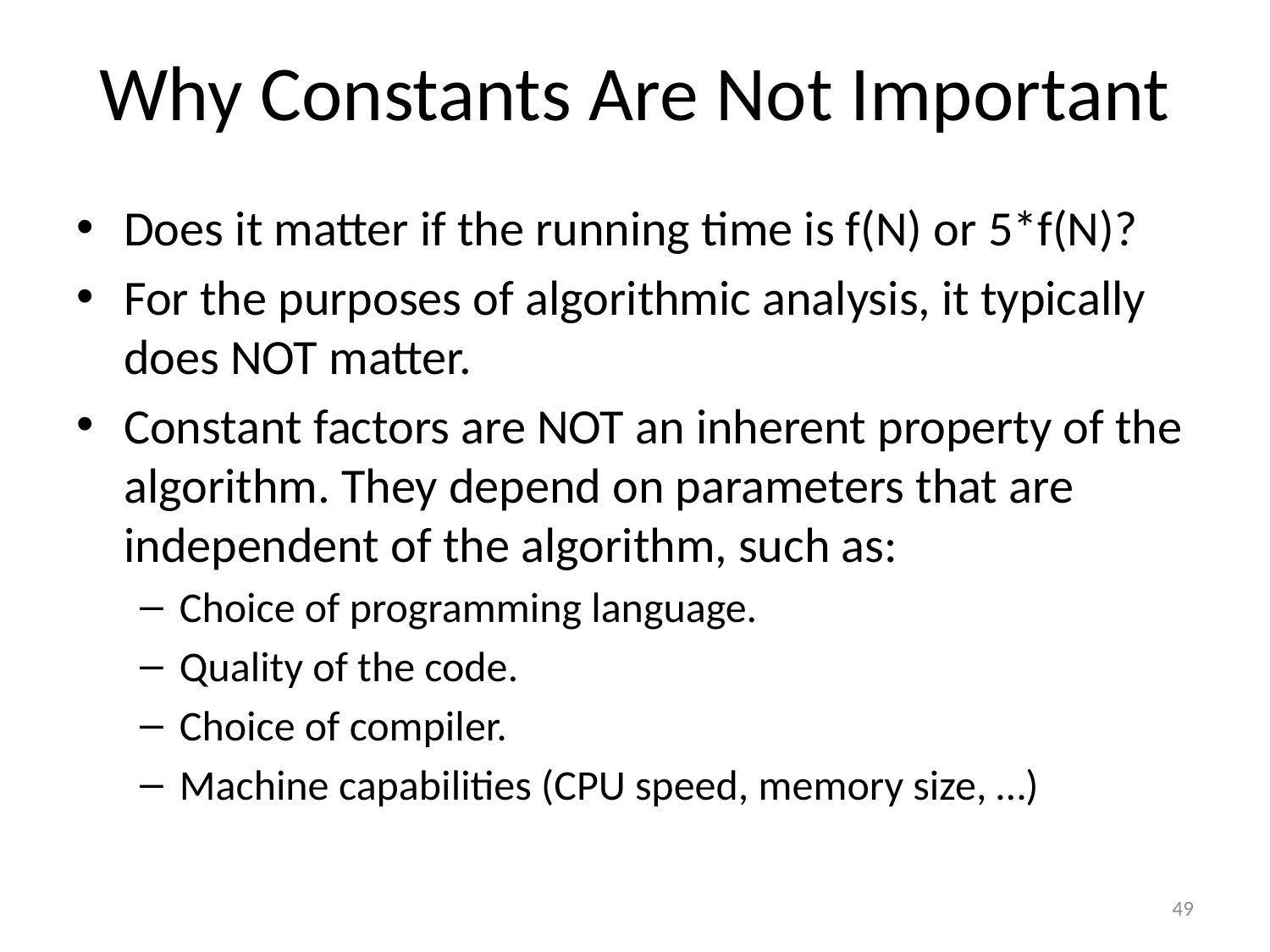

# Why Constants Are Not Important
Does it matter if the running time is f(N) or 5*f(N)?
For the purposes of algorithmic analysis, it typically does NOT matter.
Constant factors are NOT an inherent property of the algorithm. They depend on parameters that are independent of the algorithm, such as:
Choice of programming language.
Quality of the code.
Choice of compiler.
Machine capabilities (CPU speed, memory size, …)

49